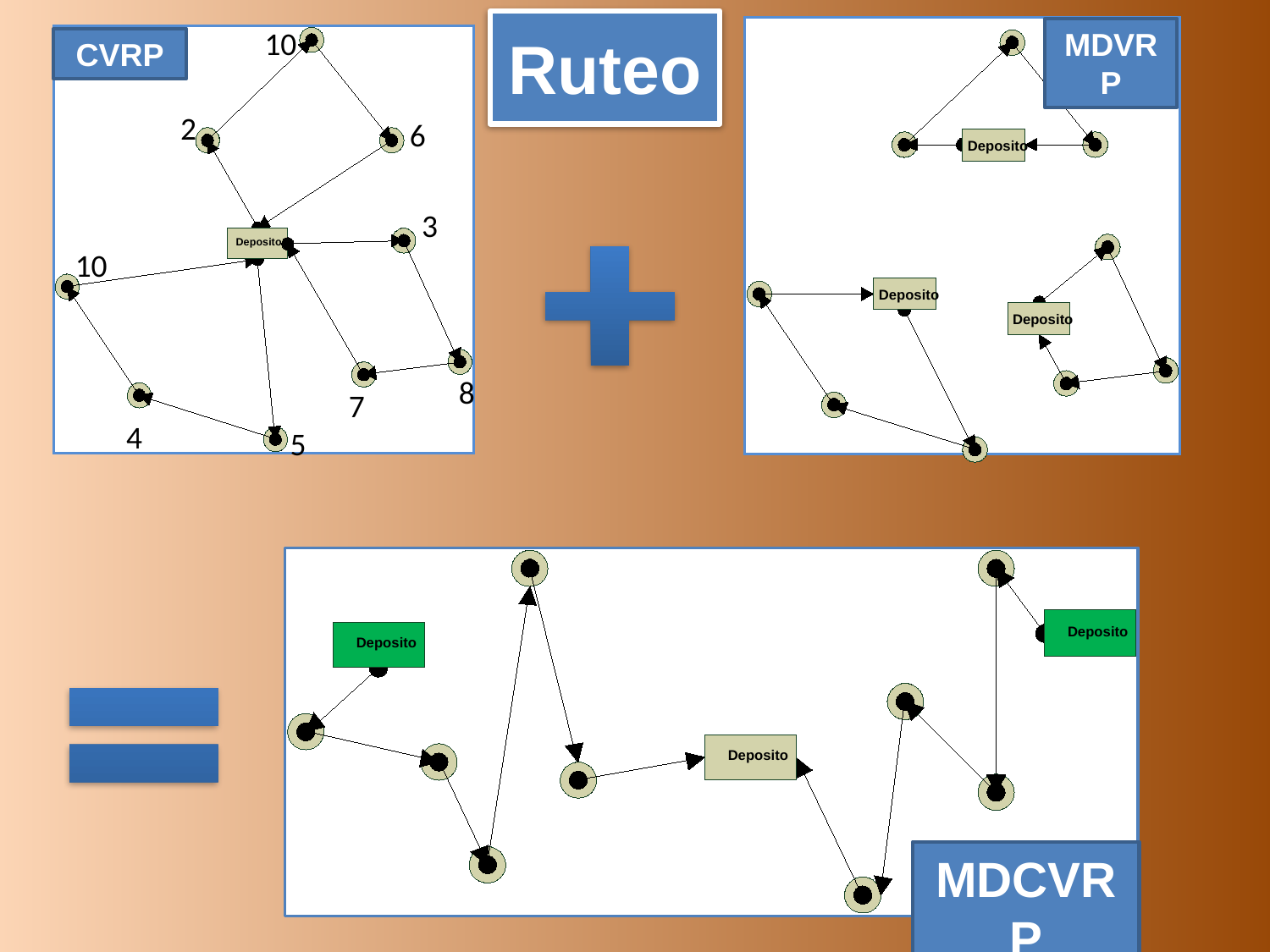

# Ruteo
10

Deposito

2
6
3
10
8
7
4
5

Deposito

Deposito

Deposito

MDVRP
CVRP

Deposito
Deposito

Deposito

MDCVRP